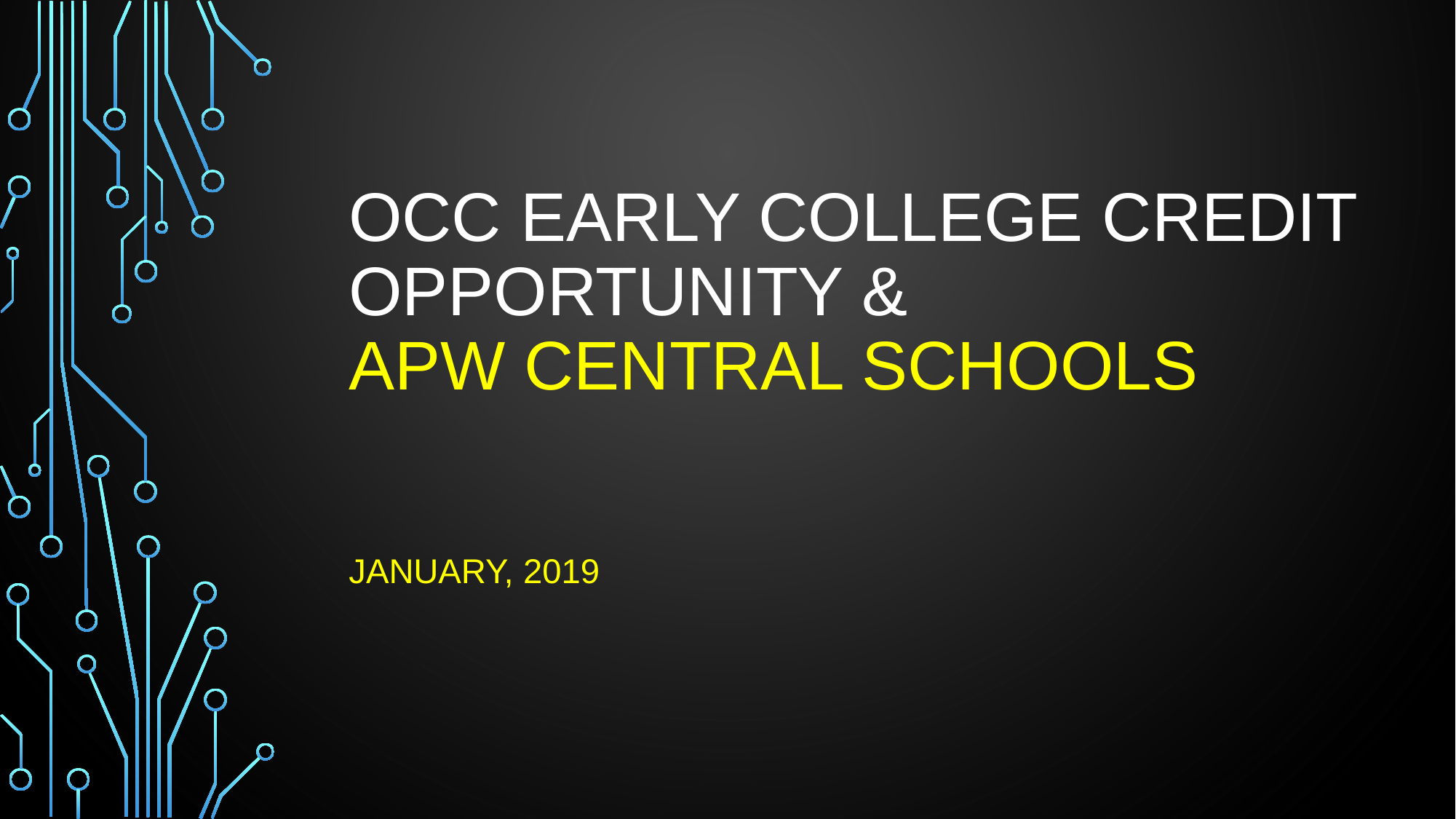

# OCC EARLY COLLEGE credit opportunity & APW Central Schools JANUARY, 2019